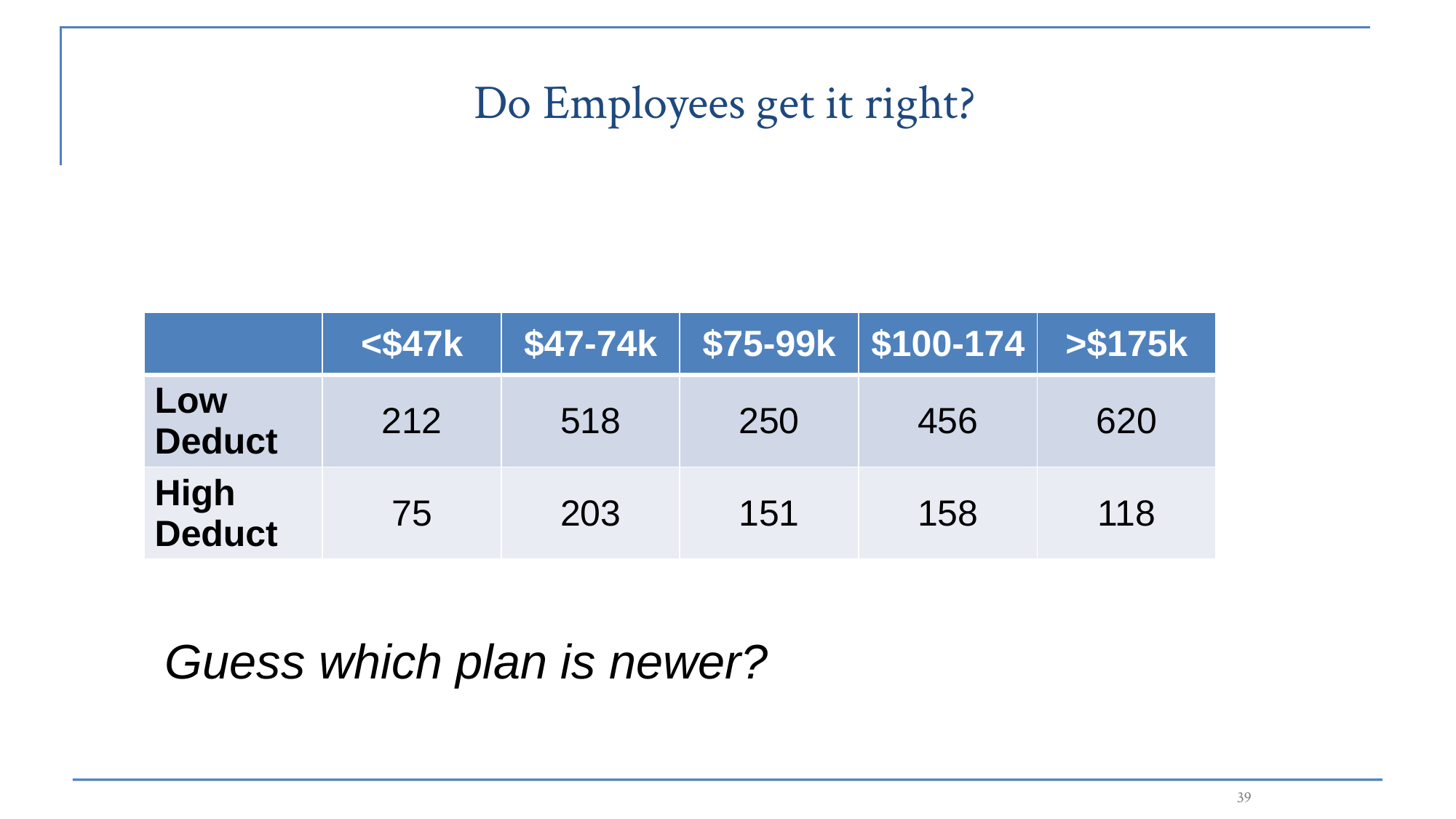

# Do Employees get it right?
|  | <$47k | $47-74k | $75-99k | $100-174 | >$175k |
| --- | --- | --- | --- | --- | --- |
| Low Deduct | 212 | 518 | 250 | 456 | 620 |
| High Deduct | 75 | 203 | 151 | 158 | 118 |
Guess which plan is newer?